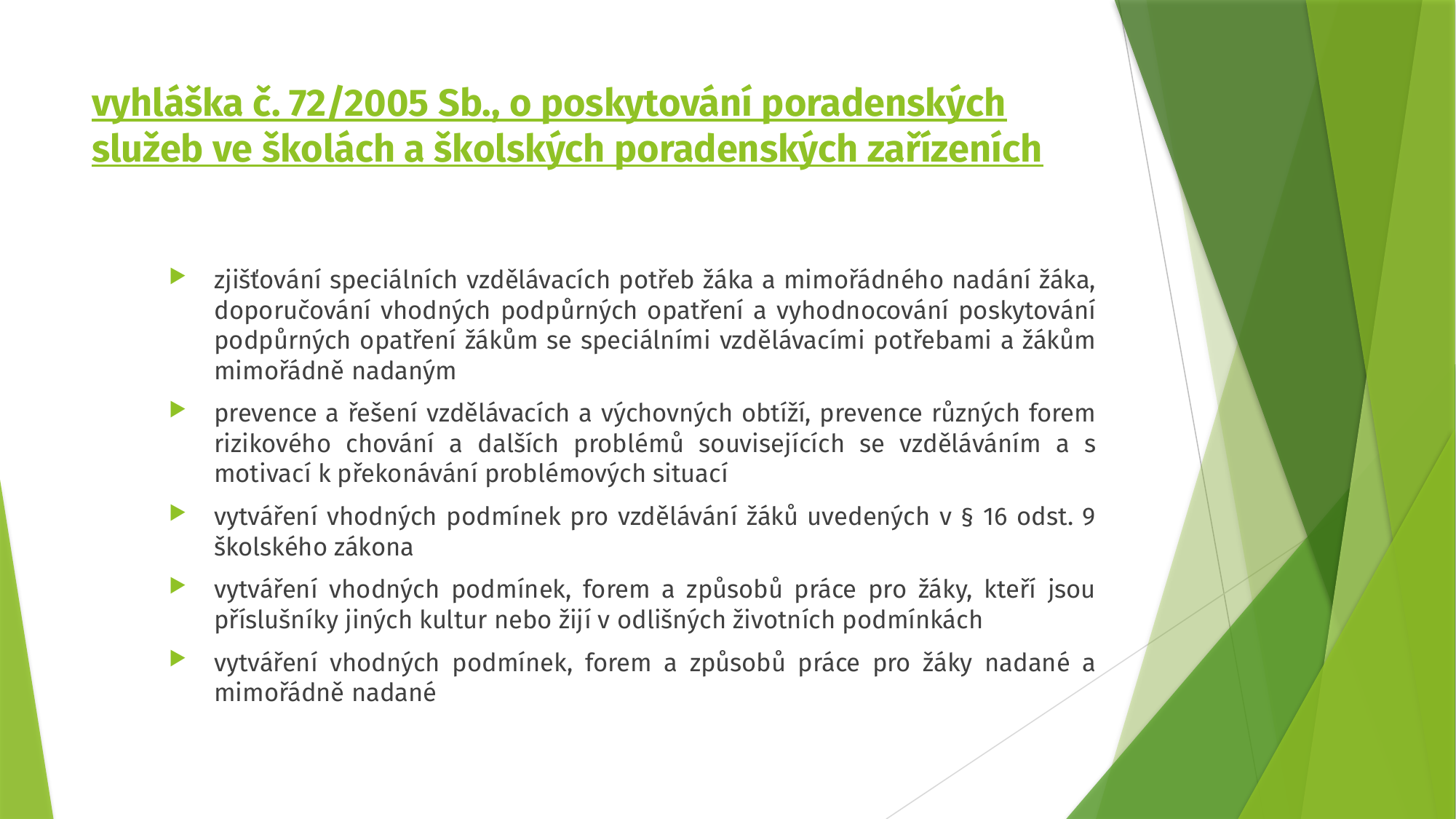

# vyhláška č. 72/2005 Sb., o poskytování poradenských služeb ve školách a školských poradenských zařízeních
zjišťování speciálních vzdělávacích potřeb žáka a mimořádného nadání žáka, doporučování vhodných podpůrných opatření a vyhodnocování poskytování podpůrných opatření žákům se speciálními vzdělávacími potřebami a žákům mimořádně nadaným
prevence a řešení vzdělávacích a výchovných obtíží, prevence různých forem rizikového chování a dalších problémů souvisejících se vzděláváním a s motivací k překonávání problémových situací
vytváření vhodných podmínek pro vzdělávání žáků uvedených v § 16 odst. 9 školského zákona
vytváření vhodných podmínek, forem a způsobů práce pro žáky, kteří jsou příslušníky jiných kultur nebo žijí v odlišných životních podmínkách
vytváření vhodných podmínek, forem a způsobů práce pro žáky nadané a mimořádně nadané